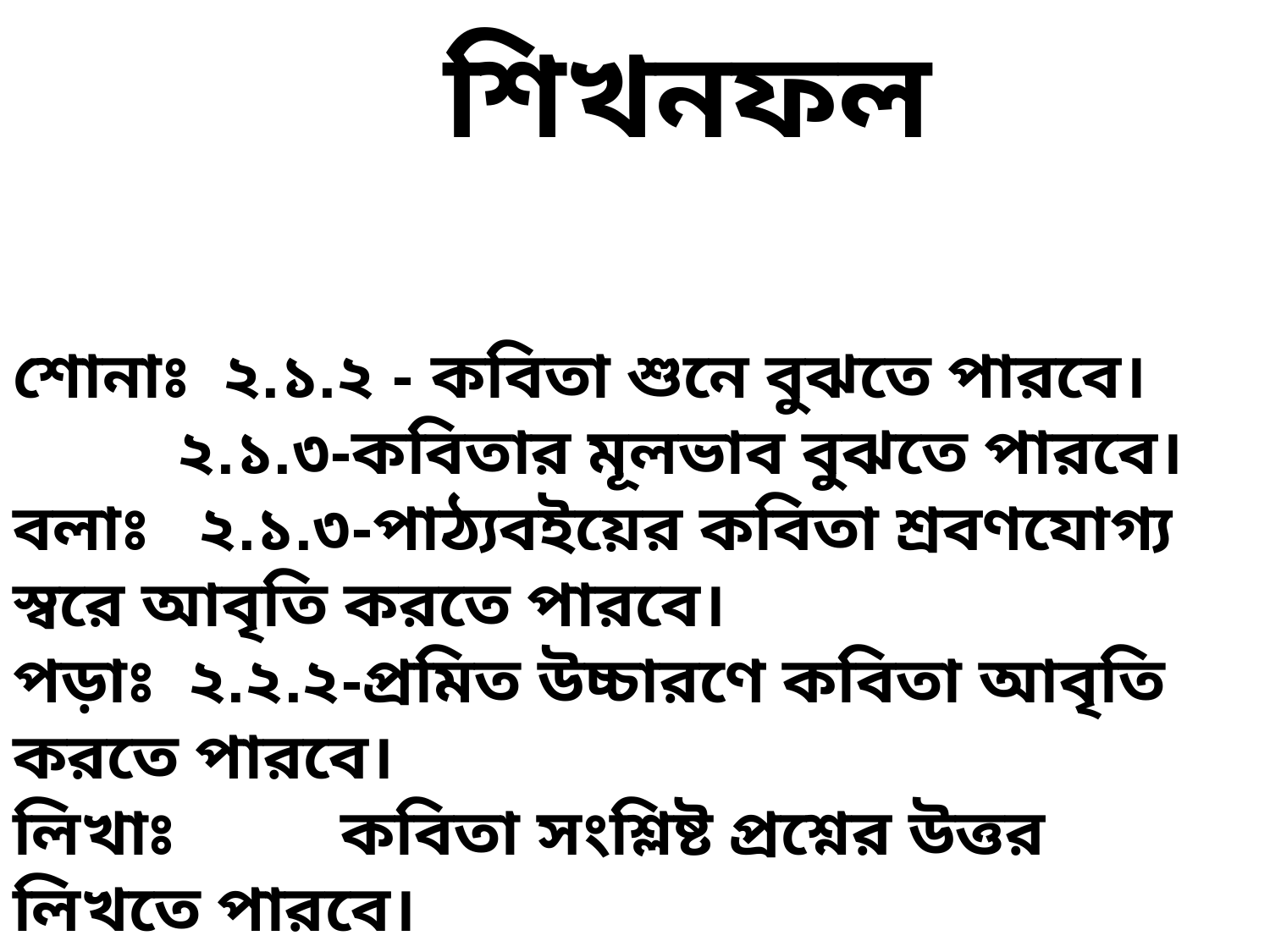

# শিখনফল
শোনাঃ  ২.১.২ - কবিতা শুনে বুঝতে পারবে।
          ২.১.৩-কবিতার মূলভাব বুঝতে পারবে।
বলাঃ   ২.১.৩-পাঠ্যবইয়ের কবিতা শ্রবণযোগ্য স্বরে আবৃতি করতে পারবে।
পড়াঃ  ২.২.২-প্রমিত উচ্চারণে কবিতা আবৃতি করতে পারবে।
লিখাঃ          কবিতা সংশ্লিষ্ট প্রশ্নের উত্তর লিখতে পারবে।